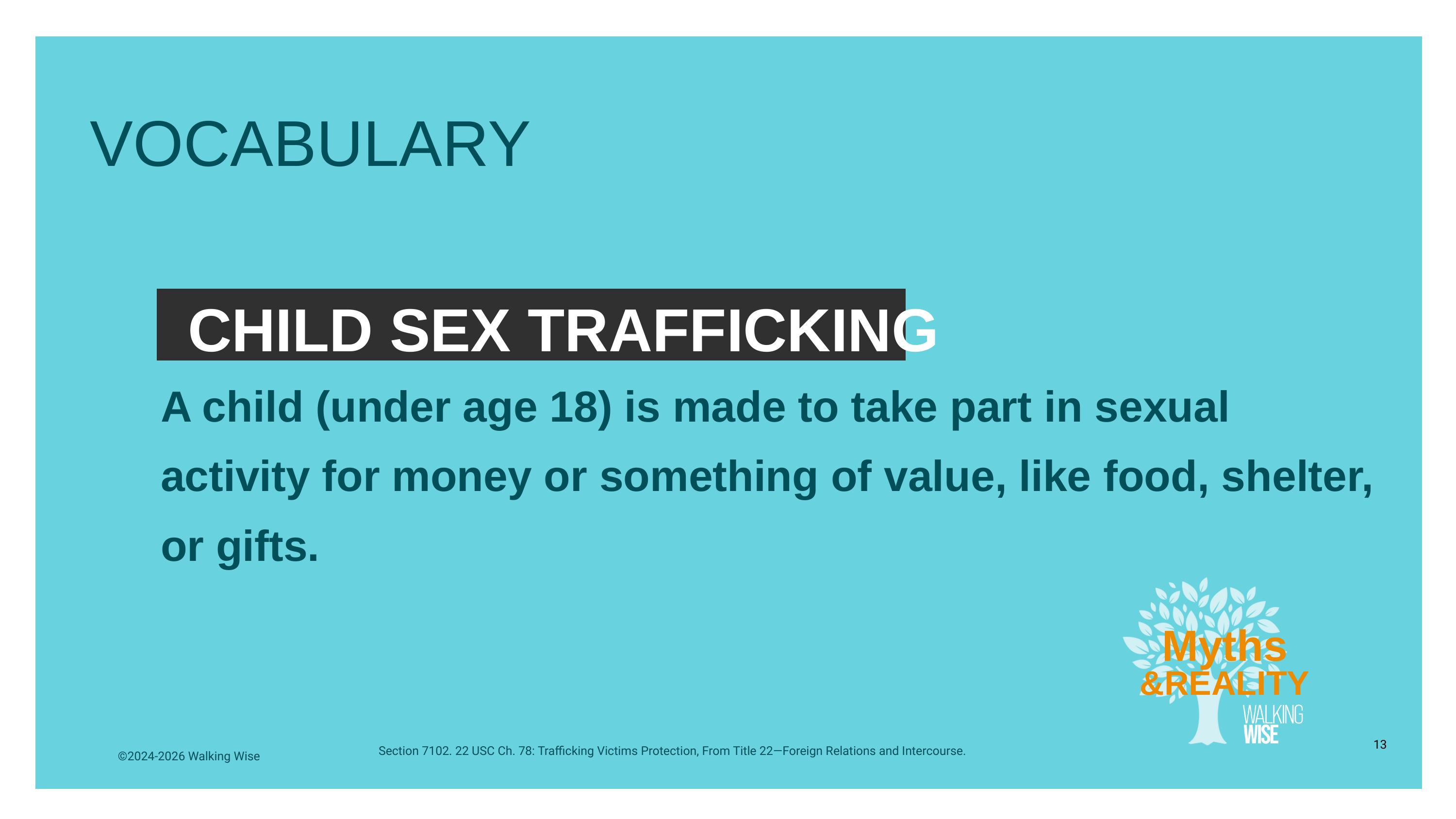

EDUCATON GUIDE
VOCABULARY
CHILD SEX TRAFFICKING

A child (under age 18) is made to take part in sexual activity for money or something of value, like food, shelter, or gifts.

Myths
&REALITY

13
Section 7102. 22 USC Ch. 78: Trafficking Victims Protection, From Title 22—Foreign Relations and Intercourse.
©2024-2026 Walking Wise
3